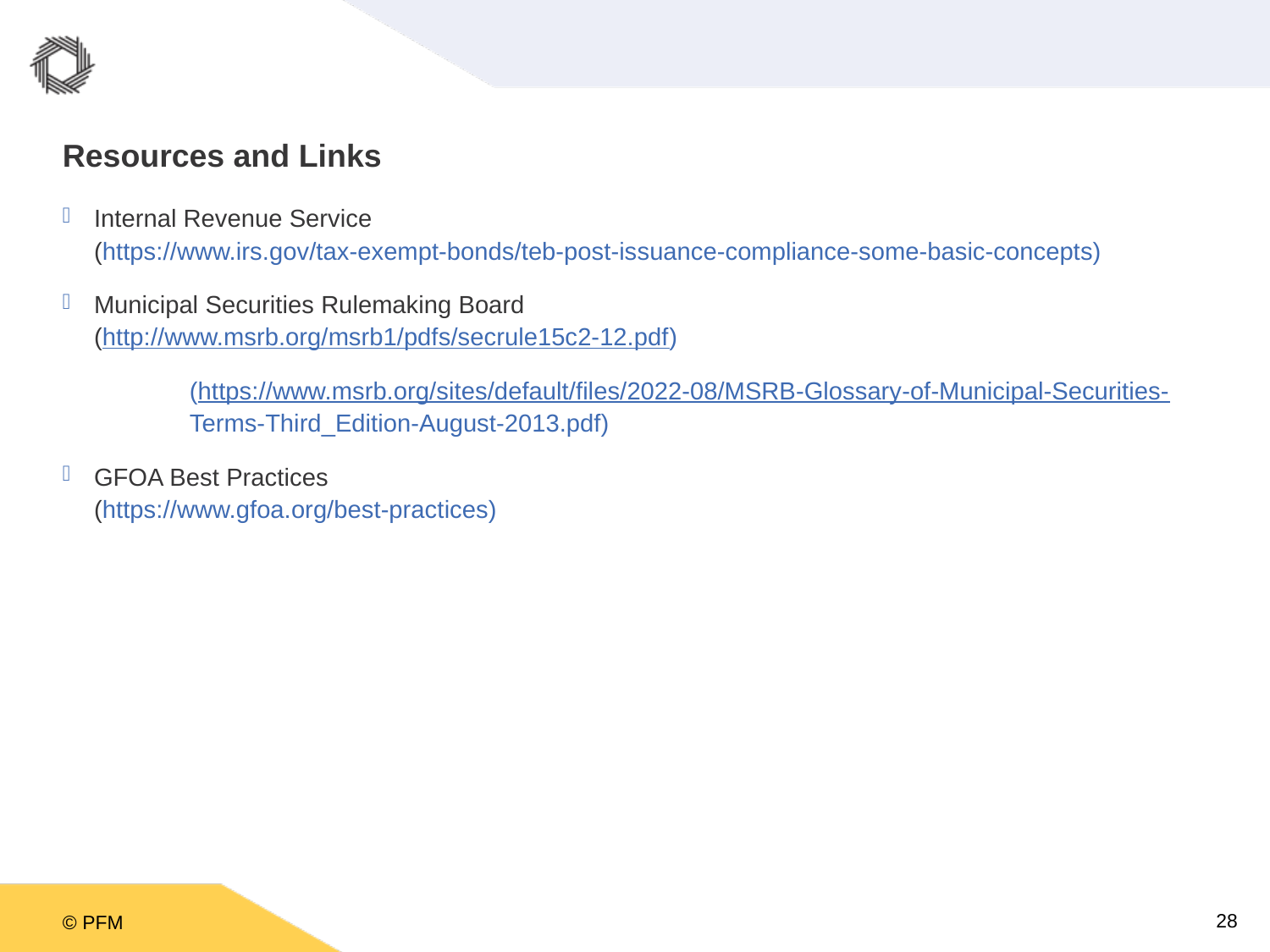

# Resources and Links
Internal Revenue Service
(https://www.irs.gov/tax-exempt-bonds/teb-post-issuance-compliance-some-basic-concepts)
Municipal Securities Rulemaking Board
(http://www.msrb.org/msrb1/pdfs/secrule15c2-12.pdf)
	(https://www.msrb.org/sites/default/files/2022-08/MSRB-Glossary-of-Municipal-Securities-	Terms-Third_Edition-August-2013.pdf)
GFOA Best Practices
(https://www.gfoa.org/best-practices)